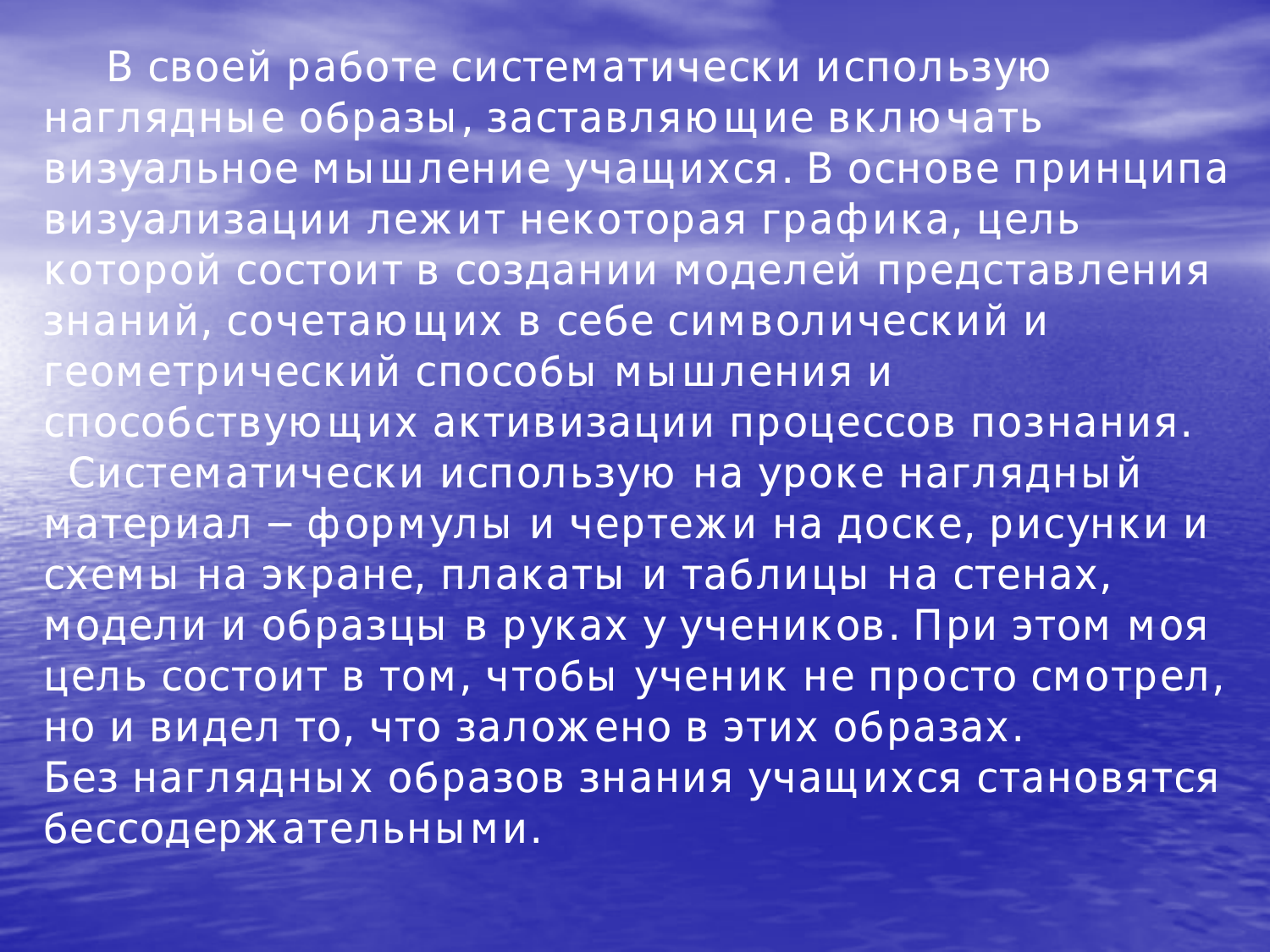

В своей работе систематически использую наглядные образы, заставляющие включать визуальное мышление учащихся. В основе принципа визуализации лежит некоторая графика, цель которой состоит в создании моделей представления знаний, сочетающих в себе символический и геометрический способы мышления и способствующих активизации процессов познания.
  Систематически использую на уроке наглядный материал – формулы и чертежи на доске, рисунки и схемы на экране, плакаты и таблицы на стенах, модели и образцы в руках у учеников. При этом моя цель состоит в том, чтобы ученик не просто смотрел, но и видел то, что заложено в этих образах.
Без наглядных образов знания учащихся становятся бессодержательными.